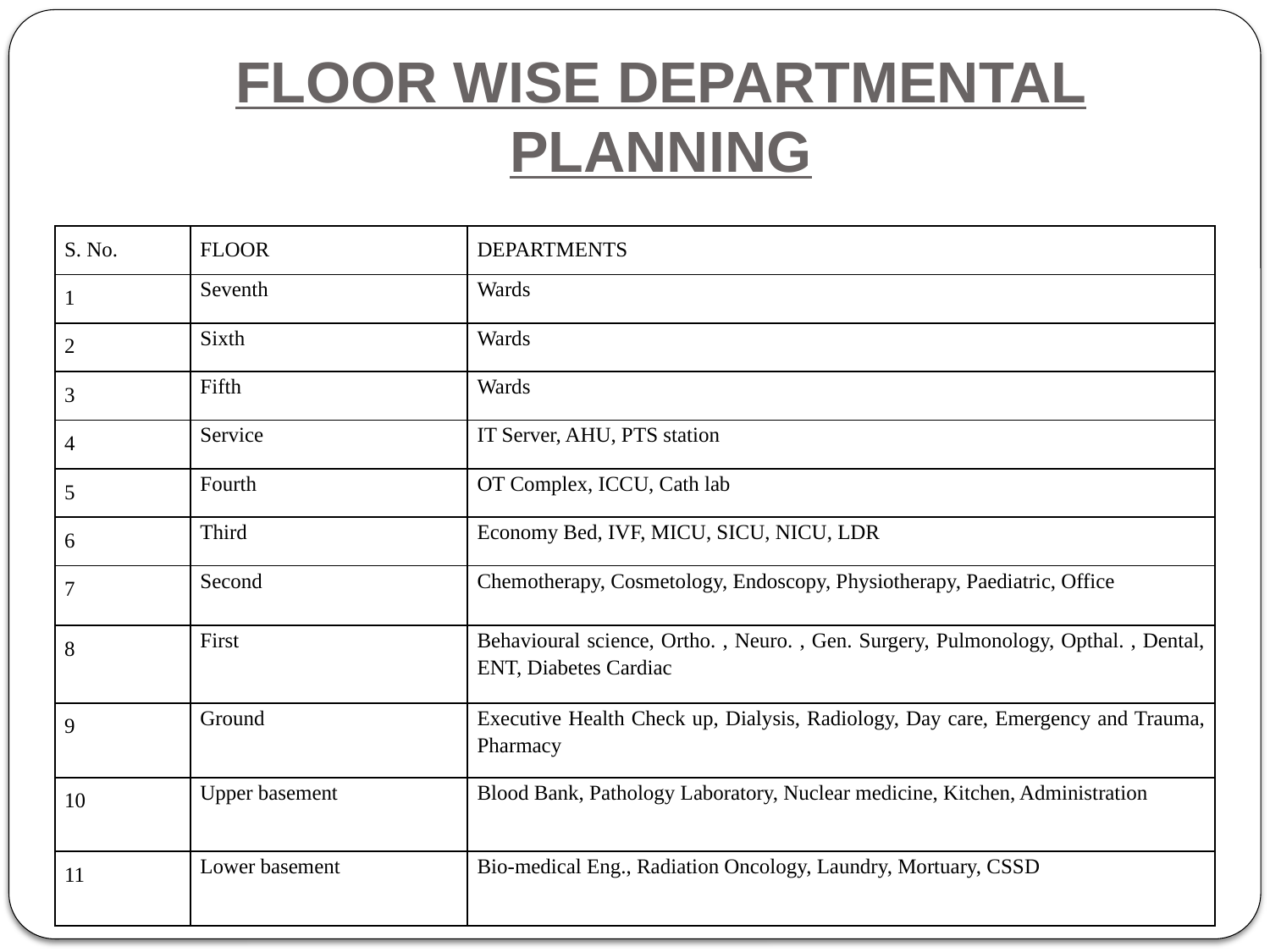

# FLOOR WISE DEPARTMENTAL PLANNING
| S. No. | FLOOR | DEPARTMENTS |
| --- | --- | --- |
| 1 | Seventh | Wards |
| 2 | Sixth | Wards |
| 3 | Fifth | Wards |
| 4 | Service | IT Server, AHU, PTS station |
| 5 | Fourth | OT Complex, ICCU, Cath lab |
| 6 | Third | Economy Bed, IVF, MICU, SICU, NICU, LDR |
| 7 | Second | Chemotherapy, Cosmetology, Endoscopy, Physiotherapy, Paediatric, Office |
| 8 | First | Behavioural science, Ortho. , Neuro. , Gen. Surgery, Pulmonology, Opthal. , Dental, ENT, Diabetes Cardiac |
| 9 | Ground | Executive Health Check up, Dialysis, Radiology, Day care, Emergency and Trauma, Pharmacy |
| 10 | Upper basement | Blood Bank, Pathology Laboratory, Nuclear medicine, Kitchen, Administration |
| 11 | Lower basement | Bio-medical Eng., Radiation Oncology, Laundry, Mortuary, CSSD |